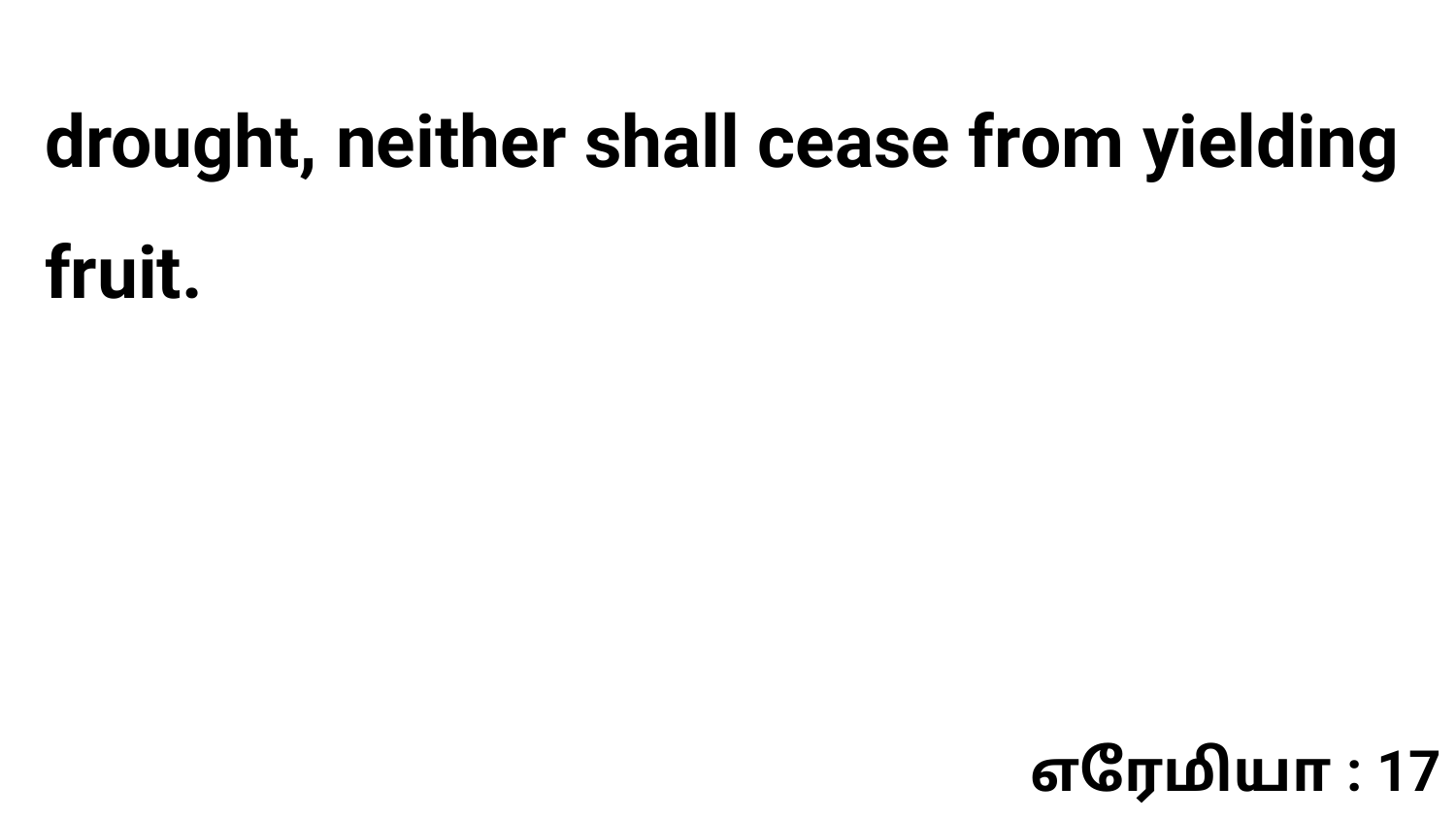

drought, neither shall cease from yielding fruit.
எரேமியா : 17